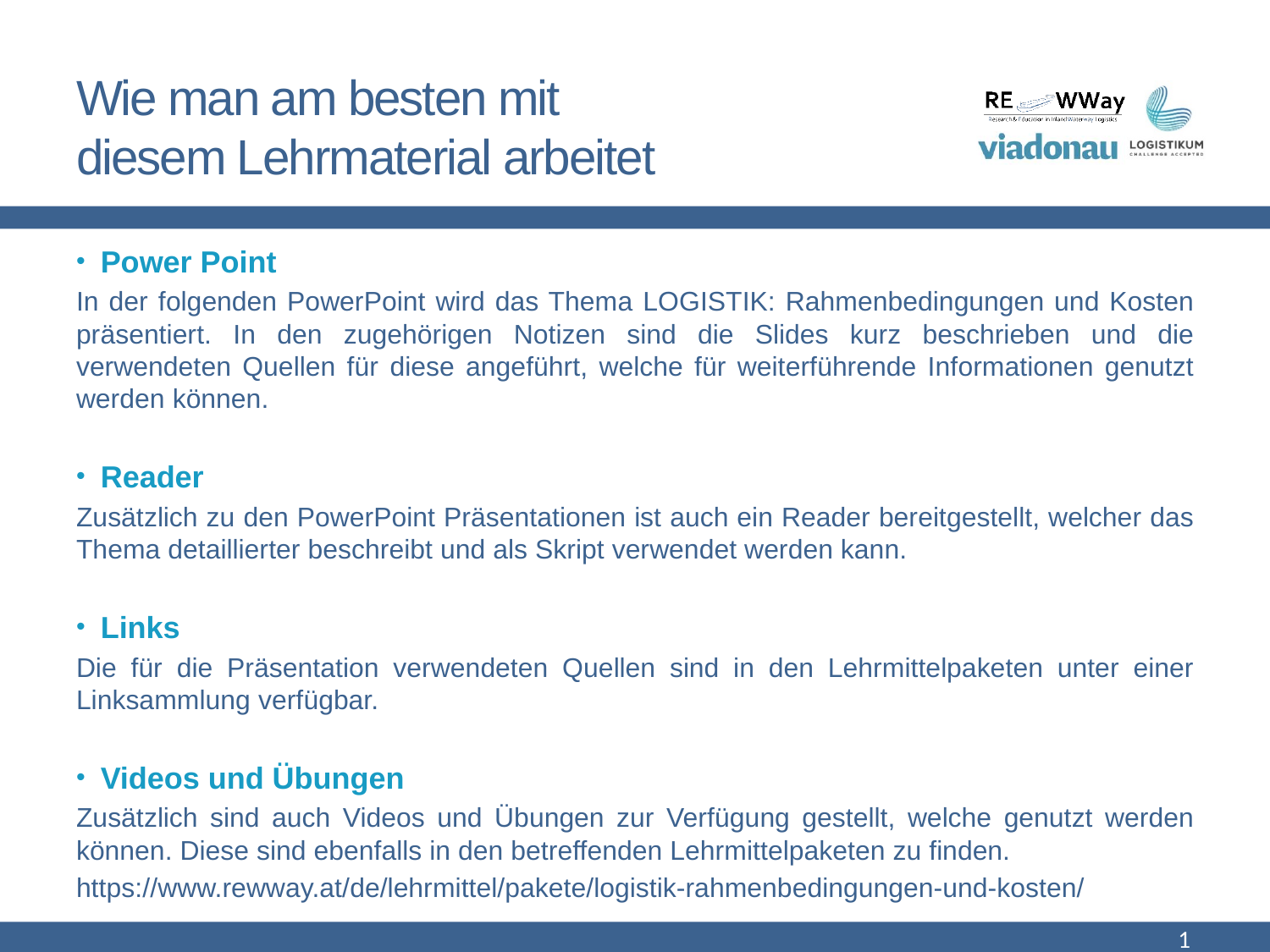

# Wie man am besten mit diesem Lehrmaterial arbeitet
Power Point
In der folgenden PowerPoint wird das Thema LOGISTIK: Rahmenbedingungen und Kosten präsentiert. In den zugehörigen Notizen sind die Slides kurz beschrieben und die verwendeten Quellen für diese angeführt, welche für weiterführende Informationen genutzt werden können.

Reader
Zusätzlich zu den PowerPoint Präsentationen ist auch ein Reader bereitgestellt, welcher das Thema detaillierter beschreibt und als Skript verwendet werden kann.

Links
Die für die Präsentation verwendeten Quellen sind in den Lehrmittelpaketen unter einer Linksammlung verfügbar.

Videos und Übungen
Zusätzlich sind auch Videos und Übungen zur Verfügung gestellt, welche genutzt werden können. Diese sind ebenfalls in den betreffenden Lehrmittelpaketen zu finden.
https://www.rewway.at/de/lehrmittel/pakete/logistik-rahmenbedingungen-und-kosten/
1